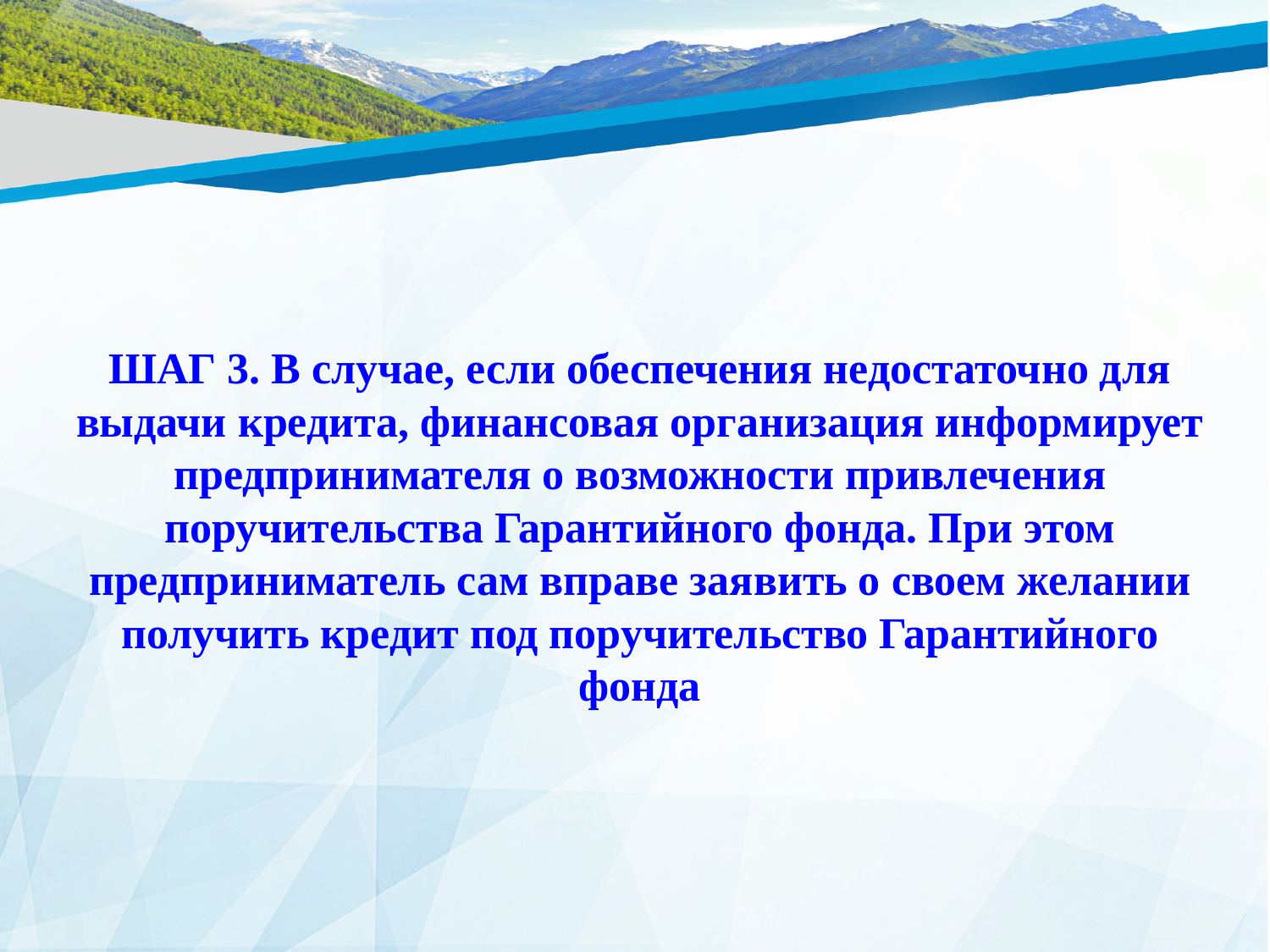

ШАГ 3. В случае, если обеспечения недостаточно для выдачи кредита, финансовая организация информирует предпринимателя о возможности привлечения поручительства Гарантийного фонда. При этом предприниматель сам вправе заявить о своем желании получить кредит под поручительство Гарантийного фонда